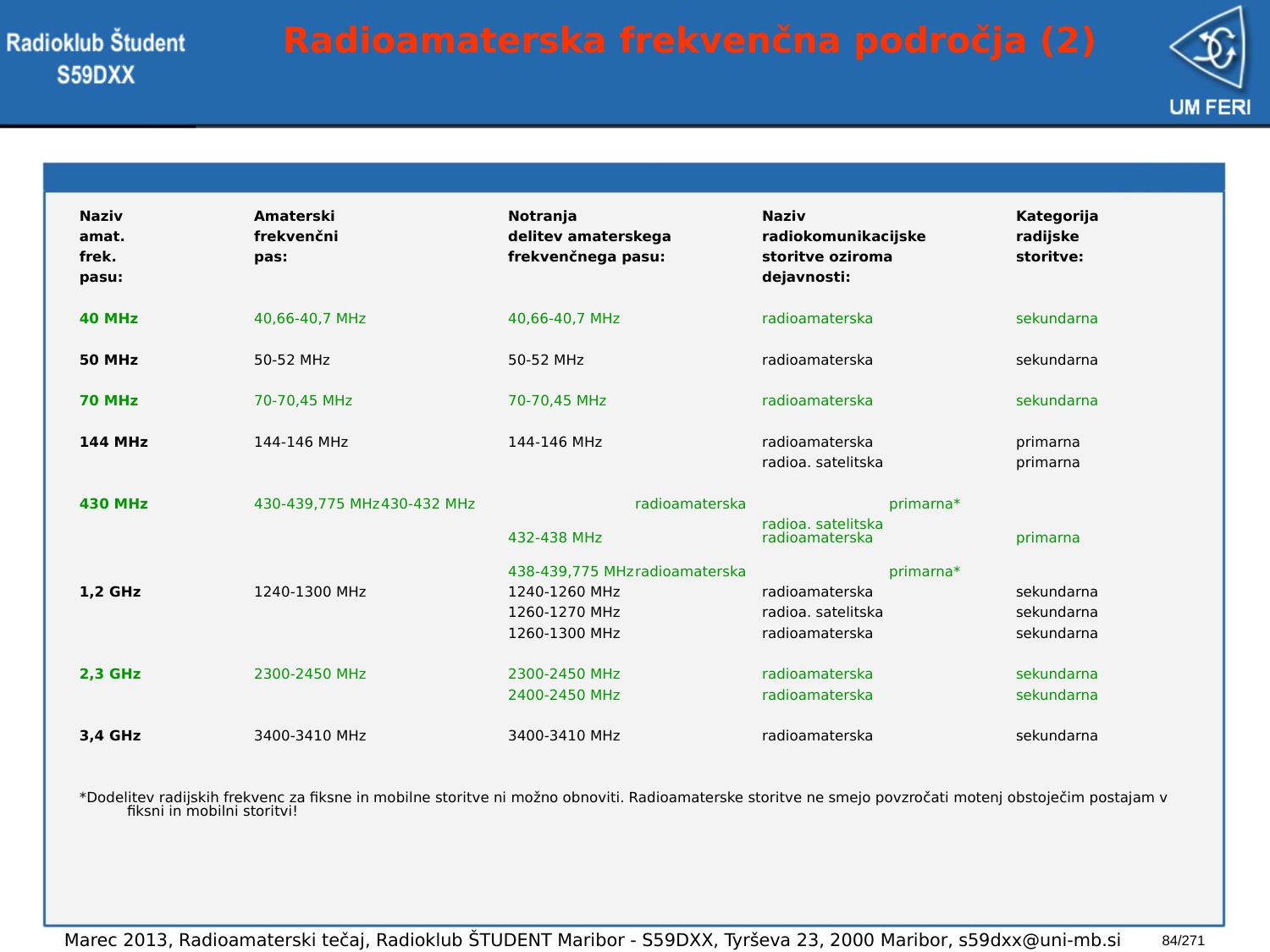

# Radioamaterska frekvenčna področja (2)
Naziv 	Amaterski		Notranja		Naziv		Kategorija
amat.		frekvenčni		delitev amaterskega	radiokomunikacijske 	radijske
frek.		pas:		frekvenčnega pasu:	storitve oziroma	storitve:
pasu:						dejavnosti:

40 MHz	40,66-40,7 MHz		40,66-40,7 MHz		radioamaterska		sekundarna

50 MHz	50-52 MHz		50-52 MHz		radioamaterska		sekundarna

70 MHz	70-70,45 MHz		70-70,45 MHz		radioamaterska		sekundarna

144 MHz	144-146 MHz		144-146 MHz		radioamaterska		primarna
						radioa. satelitska		primarna

430 MHz	430-439,775 MHz	430-432 MHz		radioamaterska		primarna*
				 		radioa. satelitska						432-438 MHz		radioamaterska		primarna
				438-439,775 MHz	radioamaterska		primarna*
1,2 GHz	1240-1300 MHz		1240-1260 MHz		radioamaterska		sekundarna
				1260-1270 MHz		radioa. satelitska		sekundarna
				1260-1300 MHz		radioamaterska		sekundarna

2,3 GHz	2300-2450 MHz		2300-2450 MHz		radioamaterska		sekundarna
				2400-2450 MHz		radioamaterska		sekundarna

3,4 GHz	3400-3410 MHz		3400-3410 MHz		radioamaterska		sekundarna

*Dodelitev radijskih frekvenc za fiksne in mobilne storitve ni možno obnoviti. Radioamaterske storitve ne smejo povzročati motenj obstoječim postajam v fiksni in mobilni storitvi!